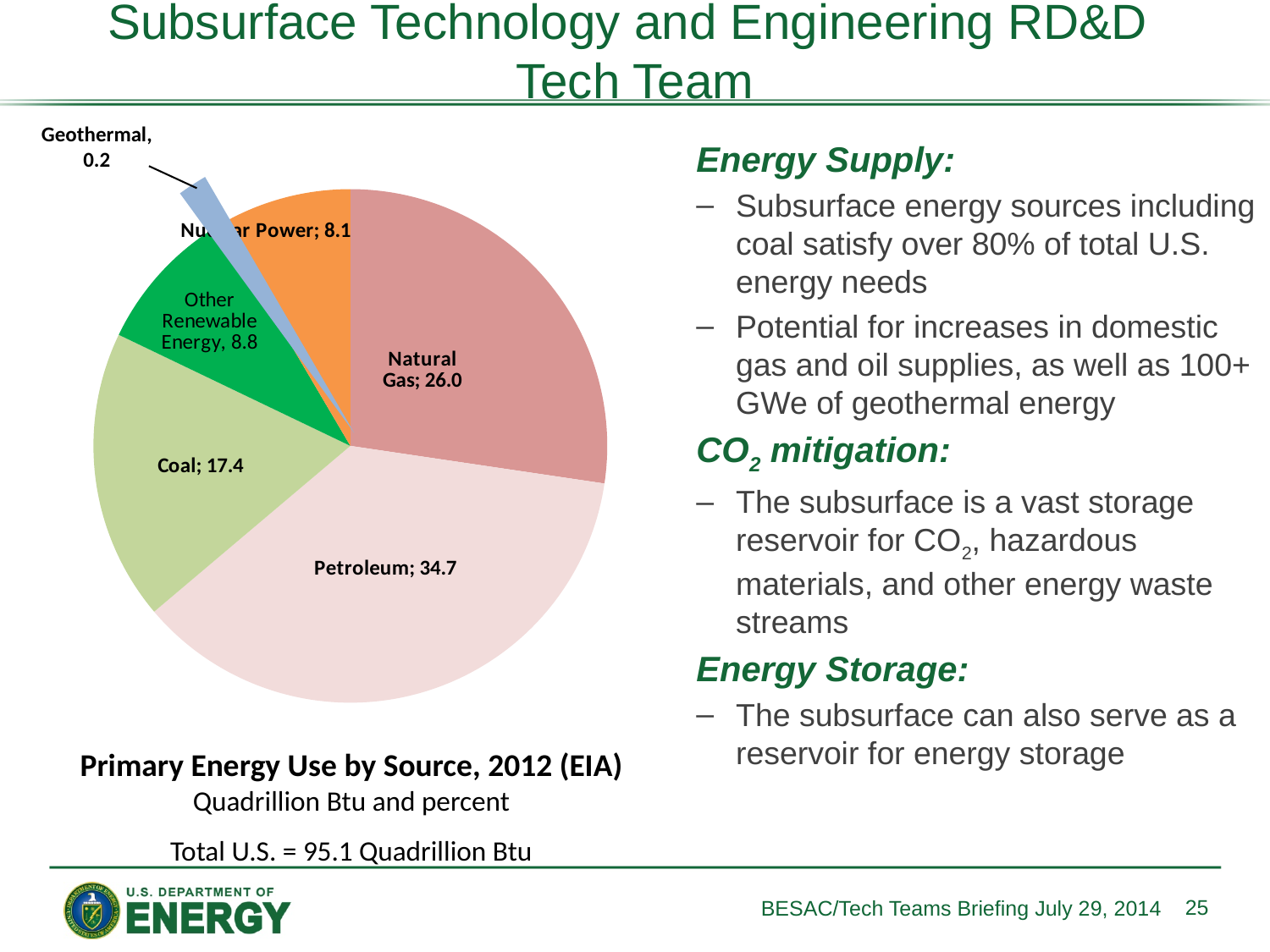

# Subsurface Technology and Engineering RD&D Tech Team
Geothermal,
0.2

### Chart

| Category |  |
|---|---|
| Natural Gas | 26.0 |
| Petroleum | 34.7 |
| Coal | 17.4 |
| Renewable Energy | 8.950000000000003 |
| Nuclear Power | 8.05 |
Energy Supply:
Subsurface energy sources including coal satisfy over 80% of total U.S. energy needs
Potential for increases in domestic gas and oil supplies, as well as 100+ GWe of geothermal energy
CO2 mitigation:
The subsurface is a vast storage reservoir for CO2, hazardous materials, and other energy waste streams
Energy Storage:
The subsurface can also serve as a reservoir for energy storage

Primary Energy Use by Source, 2012 (EIA)
Quadrillion Btu and percent

Total U.S. = 95.1 Quadrillion Btu
25
BESAC/Tech Teams Briefing July 29, 2014